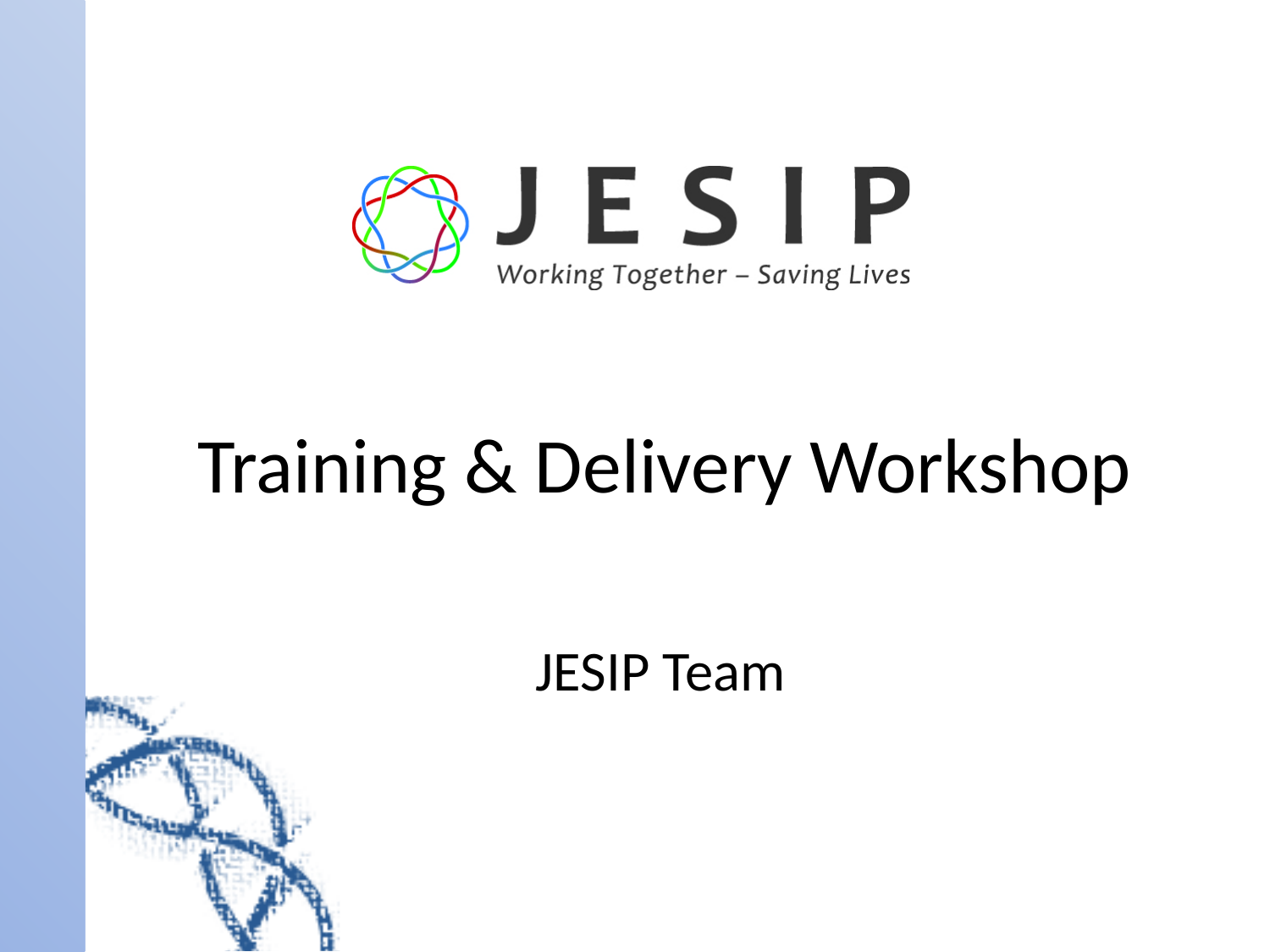

# Training & Delivery Workshop
JESIP Team